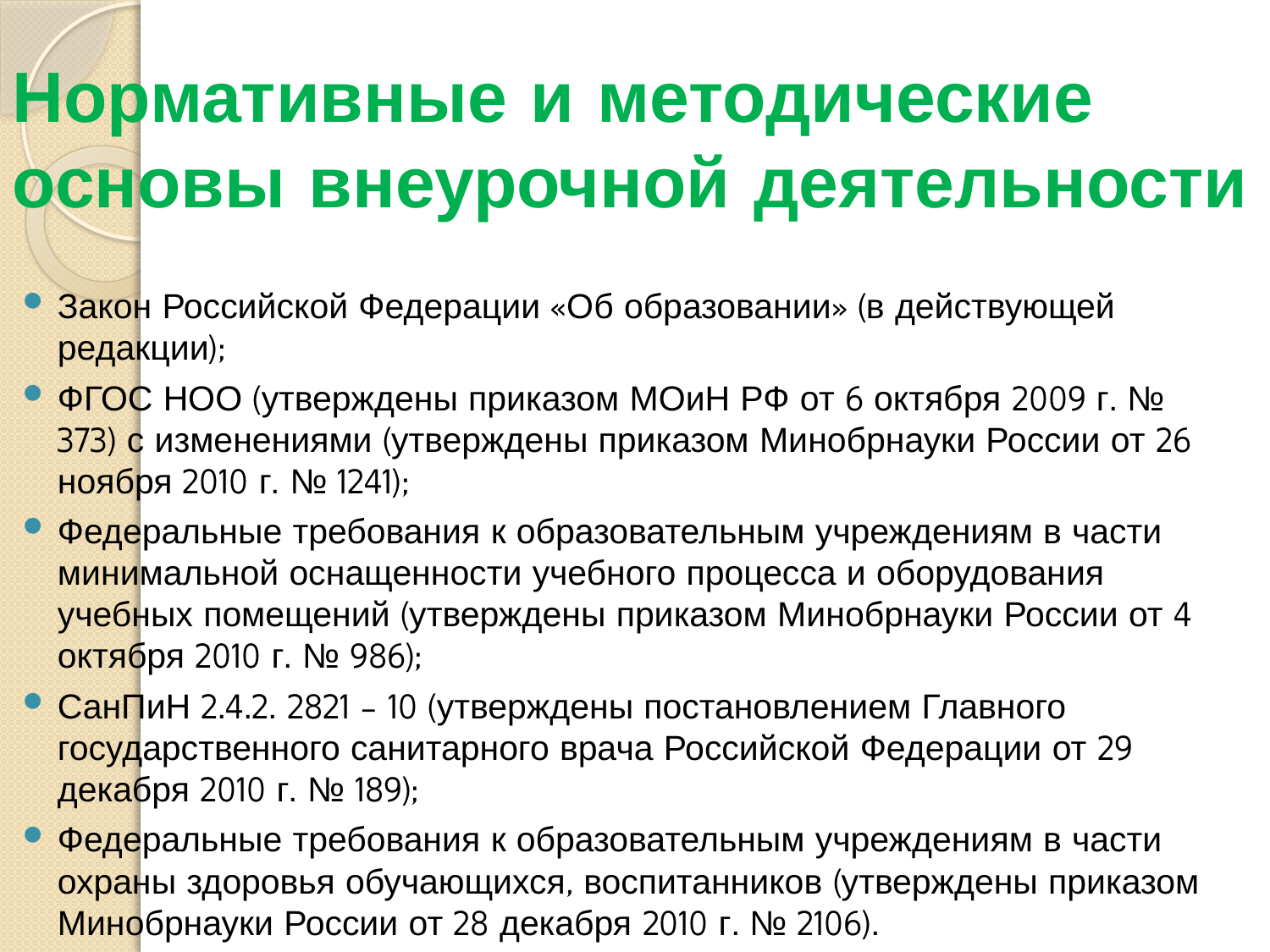

# Нормативные и методические основы внеурочной деятельности
Закон Российской Федерации «Об образовании» (в действующей редакции);
ФГОС НОО (утверждены приказом МОиН РФ от 6 октября 2009 г. № 373) с изменениями (утверждены приказом Минобрнауки России от 26 ноября 2010 г. № 1241);
Федеральные требования к образовательным учреждениям в части минимальной оснащенности учебного процесса и оборудования учебных помещений (утверждены приказом Минобрнауки России от 4 октября 2010 г. № 986);
СанПиН 2.4.2. 2821 – 10 (утверждены постановлением Главного государственного санитарного врача Российской Федерации от 29 декабря 2010 г. № 189);
Федеральные требования к образовательным учреждениям в части охраны здоровья обучающихся, воспитанников (утверждены приказом Минобрнауки России от 28 декабря 2010 г. № 2106).